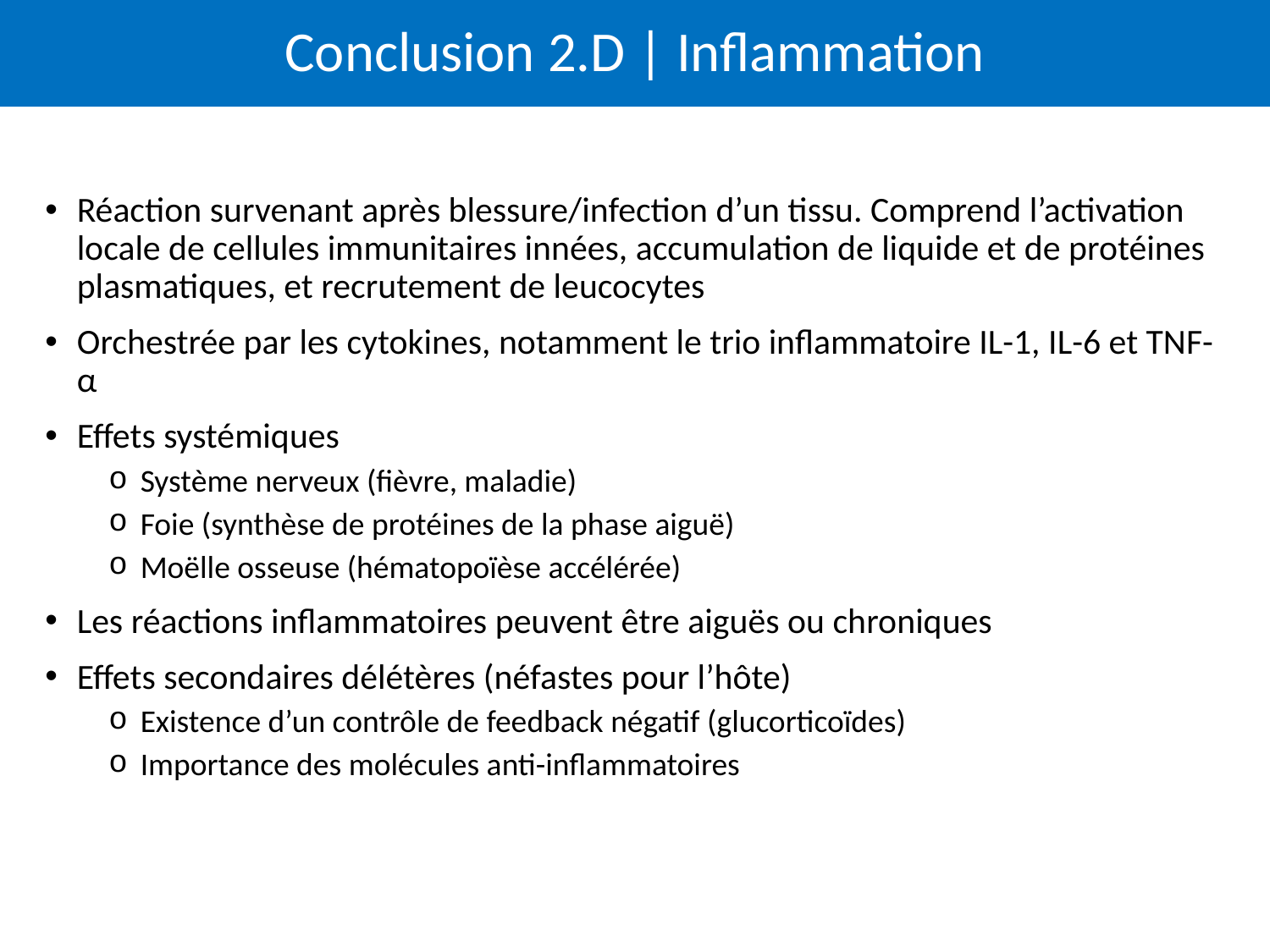

# Conclusion 2.D | Inflammation

Réaction survenant après blessure/infection d’un tissu. Comprend l’activation locale de cellules immunitaires innées, accumulation de liquide et de protéines plasmatiques, et recrutement de leucocytes
Orchestrée par les cytokines, notamment le trio inflammatoire IL-1, IL-6 et TNF-α
Effets systémiques
Système nerveux (fièvre, maladie)
Foie (synthèse de protéines de la phase aiguë)
Moëlle osseuse (hématopoïèse accélérée)
Les réactions inflammatoires peuvent être aiguës ou chroniques
Effets secondaires délétères (néfastes pour l’hôte)
Existence d’un contrôle de feedback négatif (glucorticoïdes)
Importance des molécules anti-inflammatoires